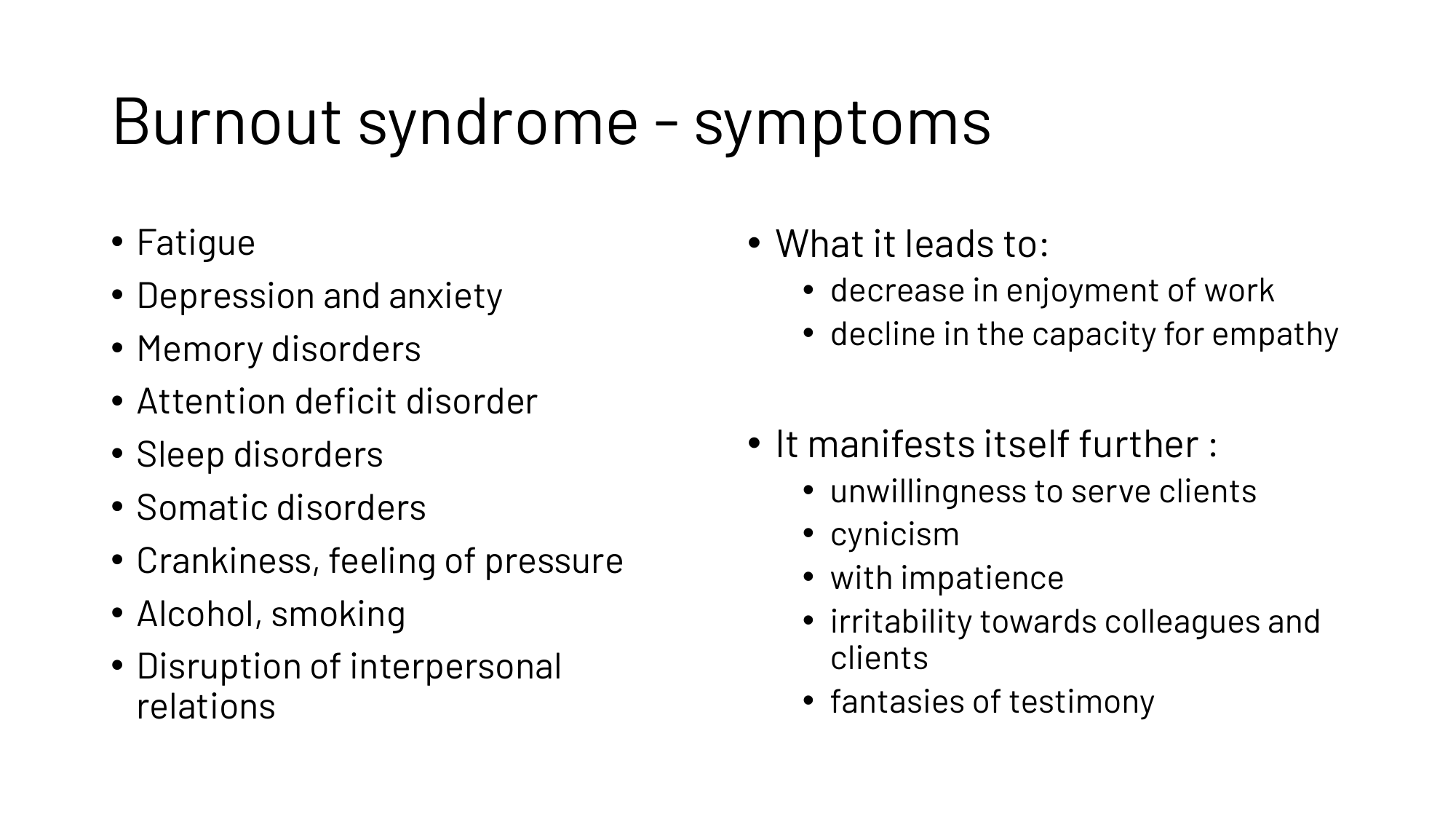

# Burnout syndrome - symptoms
Fatigue
Depression and anxiety
Memory disorders
Attention deficit disorder
Sleep disorders
Somatic disorders
Crankiness, feeling of pressure
Alcohol, smoking
Disruption of interpersonal relations

What it leads to:
decrease in enjoyment of work
decline in the capacity for empathy

It manifests itself further :
unwillingness to serve clients
cynicism
with impatience
irritability towards colleagues and clients
fantasies of testimony